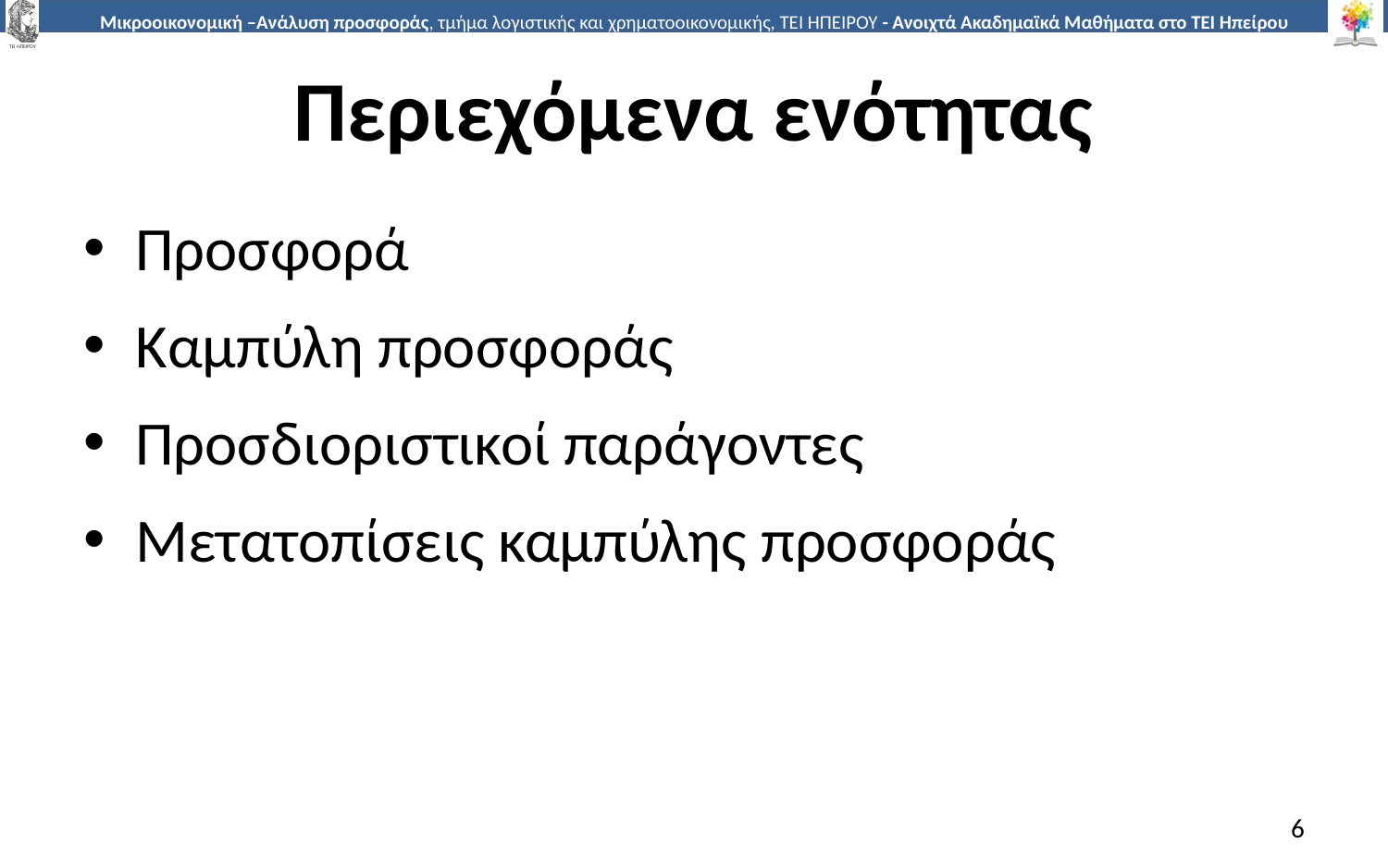

# Περιεχόμενα ενότητας
Προσφορά
Καμπύλη προσφοράς
Προσδιοριστικοί παράγοντες
Μετατοπίσεις καμπύλης προσφοράς
6